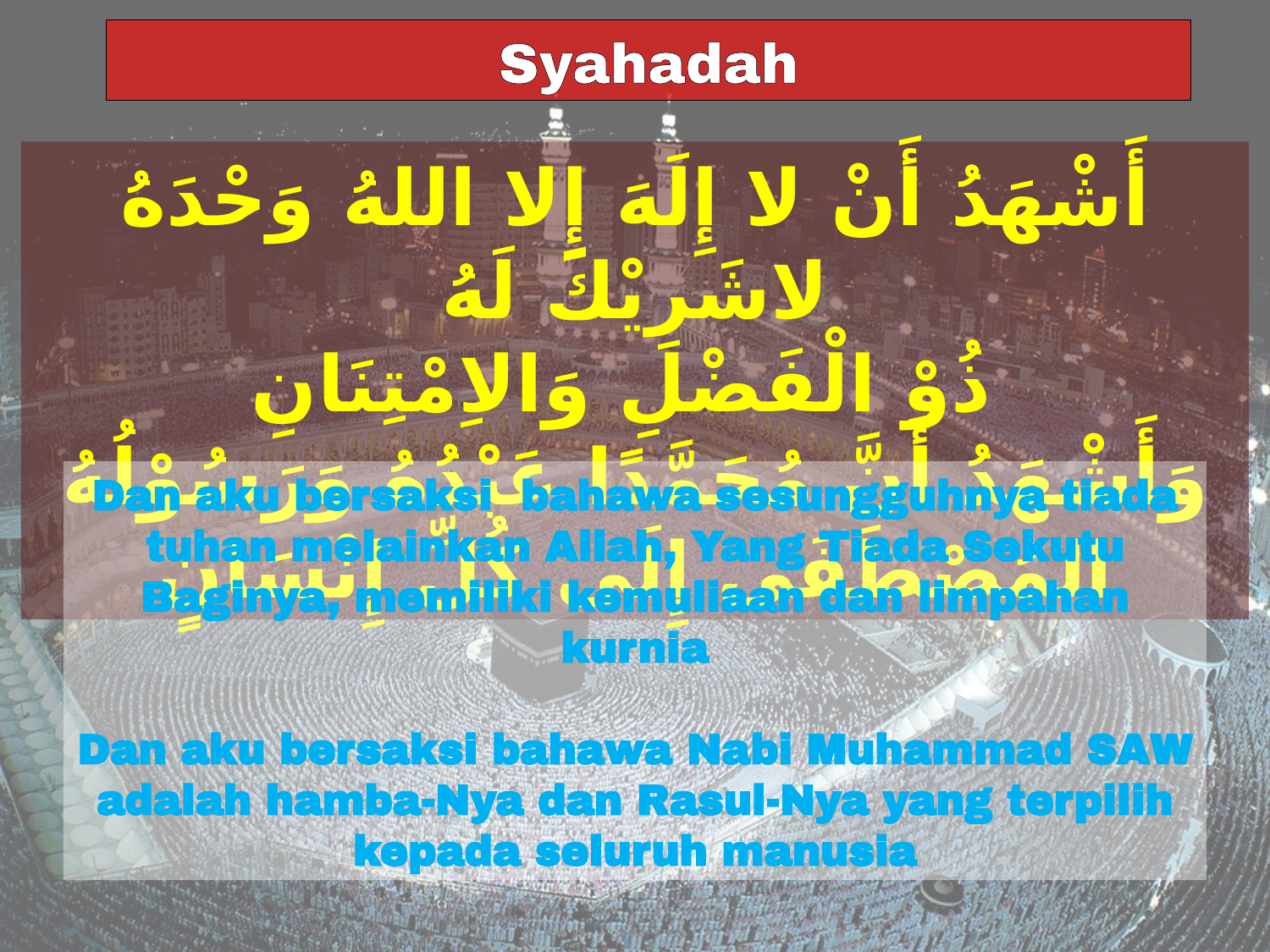

Syahadah
أَشْهَدُ أَنْ لا إِلَهَ إِلا اللهُ وَحْدَهُ لاشَرِيْكَ لَهُ
 ذُوْ الْفَضْلِ وَالاِمْتِنَانِ
وَأَشْهَدُ أَنَّ مُحَمَّدًا عَبْدُهُ وَرَسُوْلُهُ المُصْطَفَى إِلَى كُلِّ إِنْسَانٍ
Dan aku bersaksi  bahawa sesungguhnya tiada tuhan melainkan Allah, Yang Tiada Sekutu Baginya, memiliki kemuliaan dan limpahan kurnia

Dan aku bersaksi bahawa Nabi Muhammad SAW adalah hamba-Nya dan Rasul-Nya yang terpilih kepada seluruh manusia